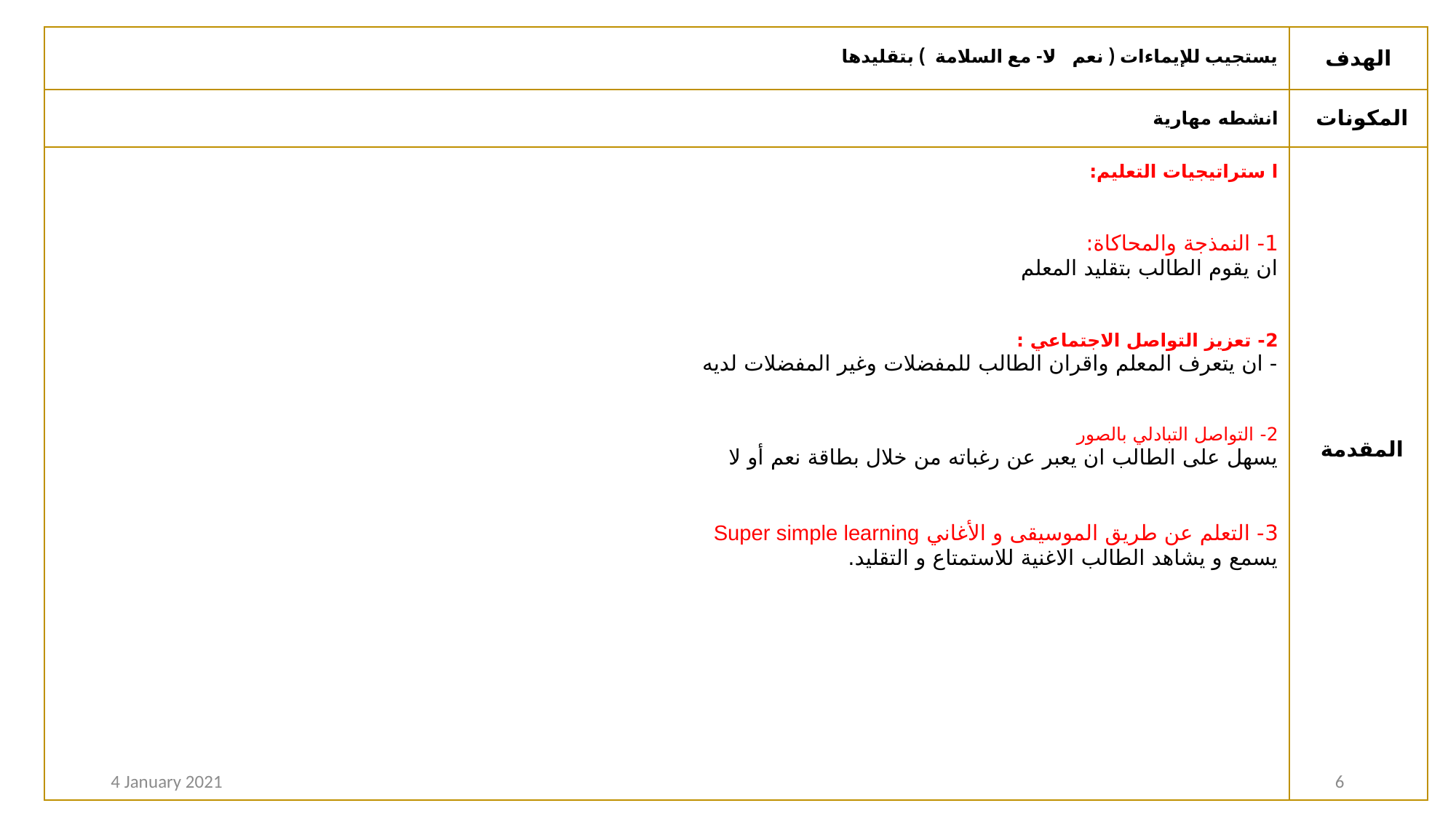

| يستجيب للإيماءات ( نعم - لا- مع السلامة ) بتقليدها | الهدف |
| --- | --- |
| انشطه مهارية | المكونات |
| ا ستراتيجيات التعليم: 1- النمذجة والمحاكاة: ان يقوم الطالب بتقليد المعلم 2- تعزيز التواصل الاجتماعي : - ان يتعرف المعلم واقران الطالب للمفضلات وغير المفضلات لديه 2- التواصل التبادلي بالصور يسهل على الطالب ان يعبر عن رغباته من خلال بطاقة نعم أو لا 3- التعلم عن طريق الموسيقى و الأغاني Super simple learning يسمع و يشاهد الطالب الاغنية للاستمتاع و التقليد. | المقدمة |
4 January 2021
6